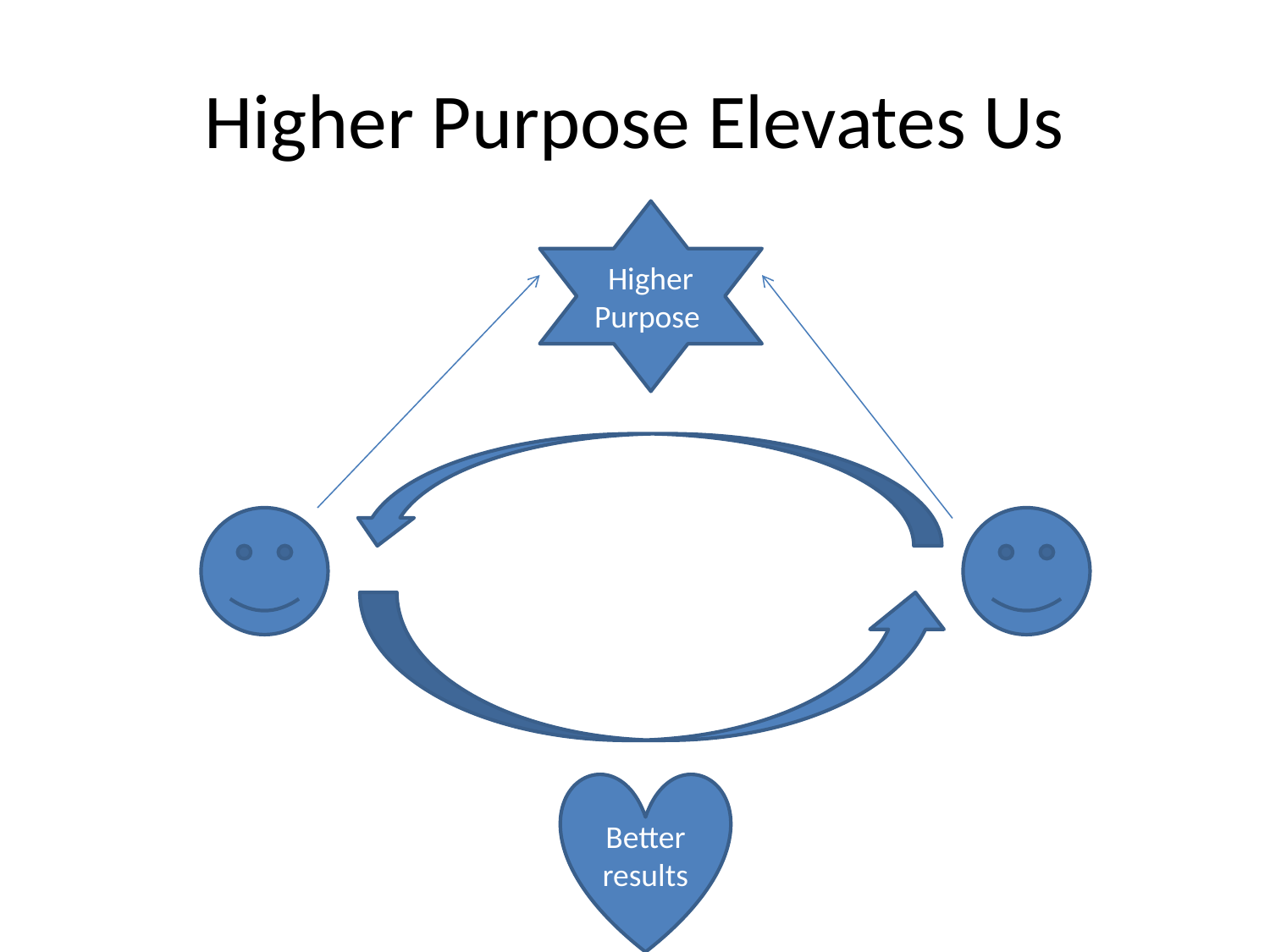

# Higher Purpose Elevates Us
Higher Purpose

Better results